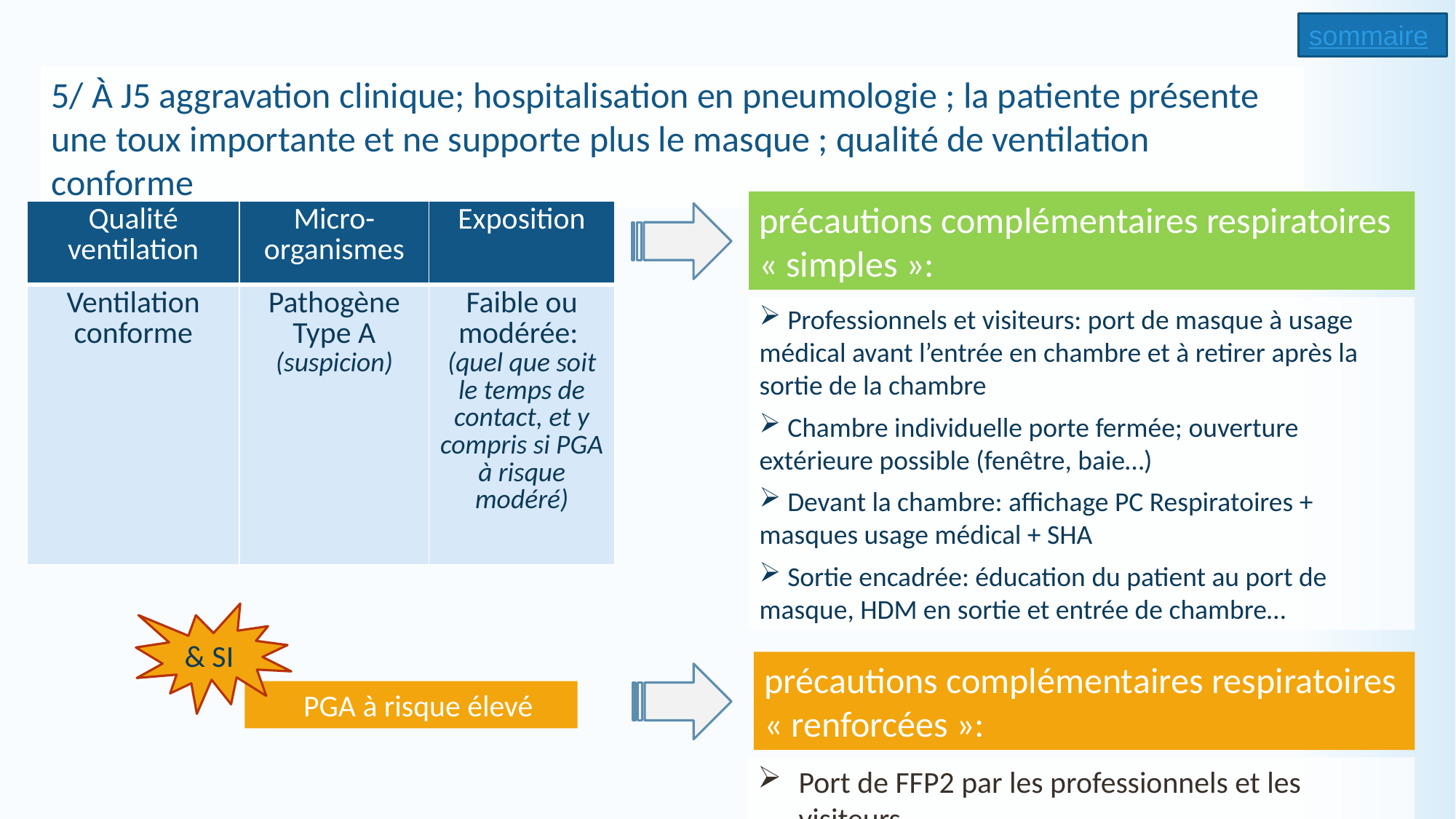

sommaire
5/ À J5 aggravation clinique; hospitalisation en pneumologie ; la patiente présente une toux importante et ne supporte plus le masque ; qualité de ventilation conforme
précautions complémentaires respiratoires « simples »:
| Qualité ventilation | Micro-organismes | Exposition |
| --- | --- | --- |
| Ventilation conforme | Pathogène Type A (suspicion) | Faible ou modérée: (quel que soit le temps de contact, et y compris si PGA à risque modéré) |

 Professionnels et visiteurs: port de masque à usage médical avant l’entrée en chambre et à retirer après la sortie de la chambre
 Chambre individuelle porte fermée; ouverture extérieure possible (fenêtre, baie…)
 Devant la chambre: affichage PC Respiratoires + masques usage médical + SHA
 Sortie encadrée: éducation du patient au port de masque, HDM en sortie et entrée de chambre…
& SI
précautions complémentaires respiratoires « renforcées »:

 PGA à risque élevé
Port de FFP2 par les professionnels et les visiteurs